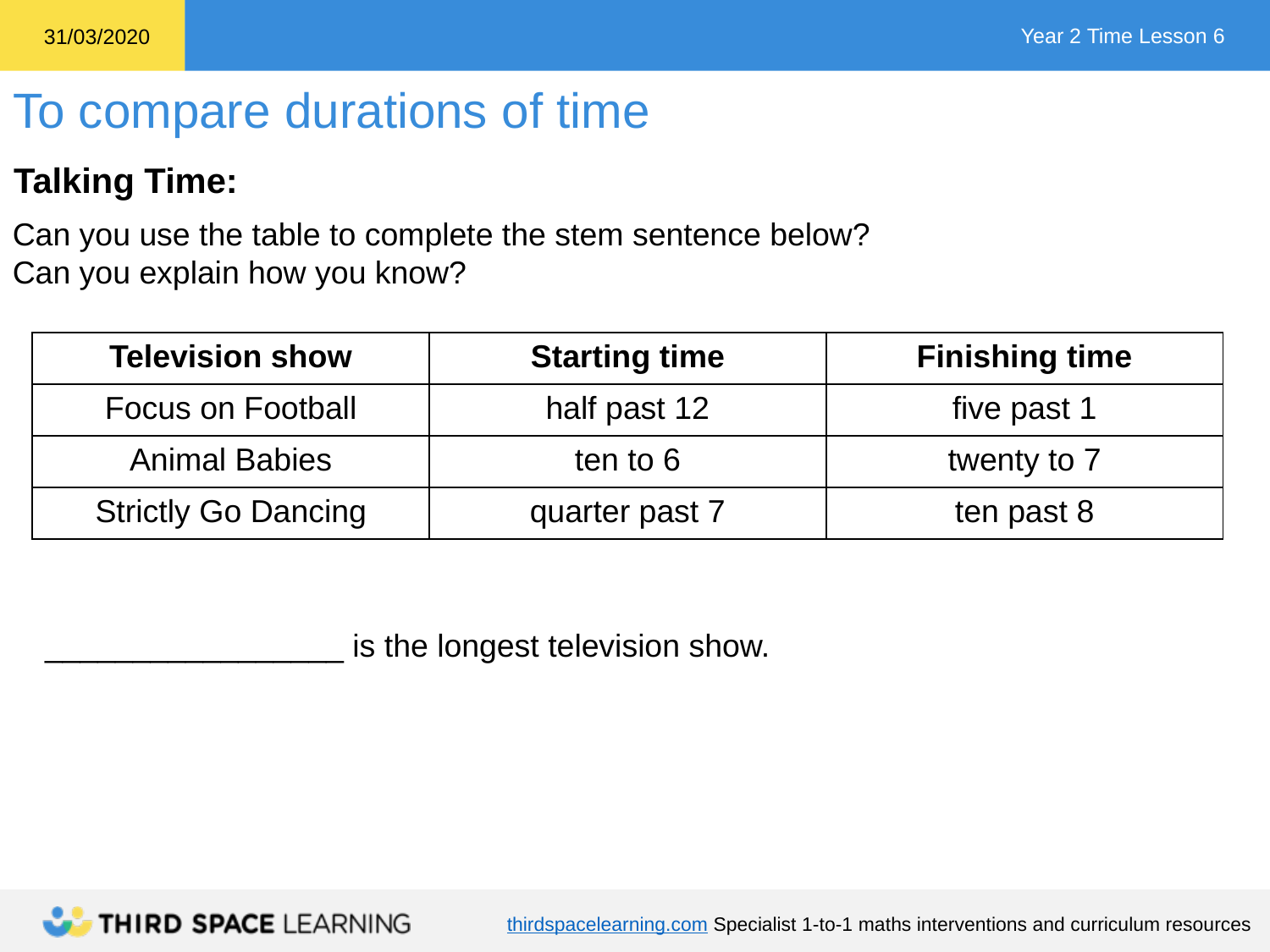

Talking Time:
Can you use the table to complete the stem sentence below?
Can you explain how you know?
| Television show | Starting time | Finishing time |
| --- | --- | --- |
| Focus on Football | half past 12 | five past 1 |
| Animal Babies | ten to 6 | twenty to 7 |
| Strictly Go Dancing | quarter past 7 | ten past 8 |
_________________ is the longest television show.